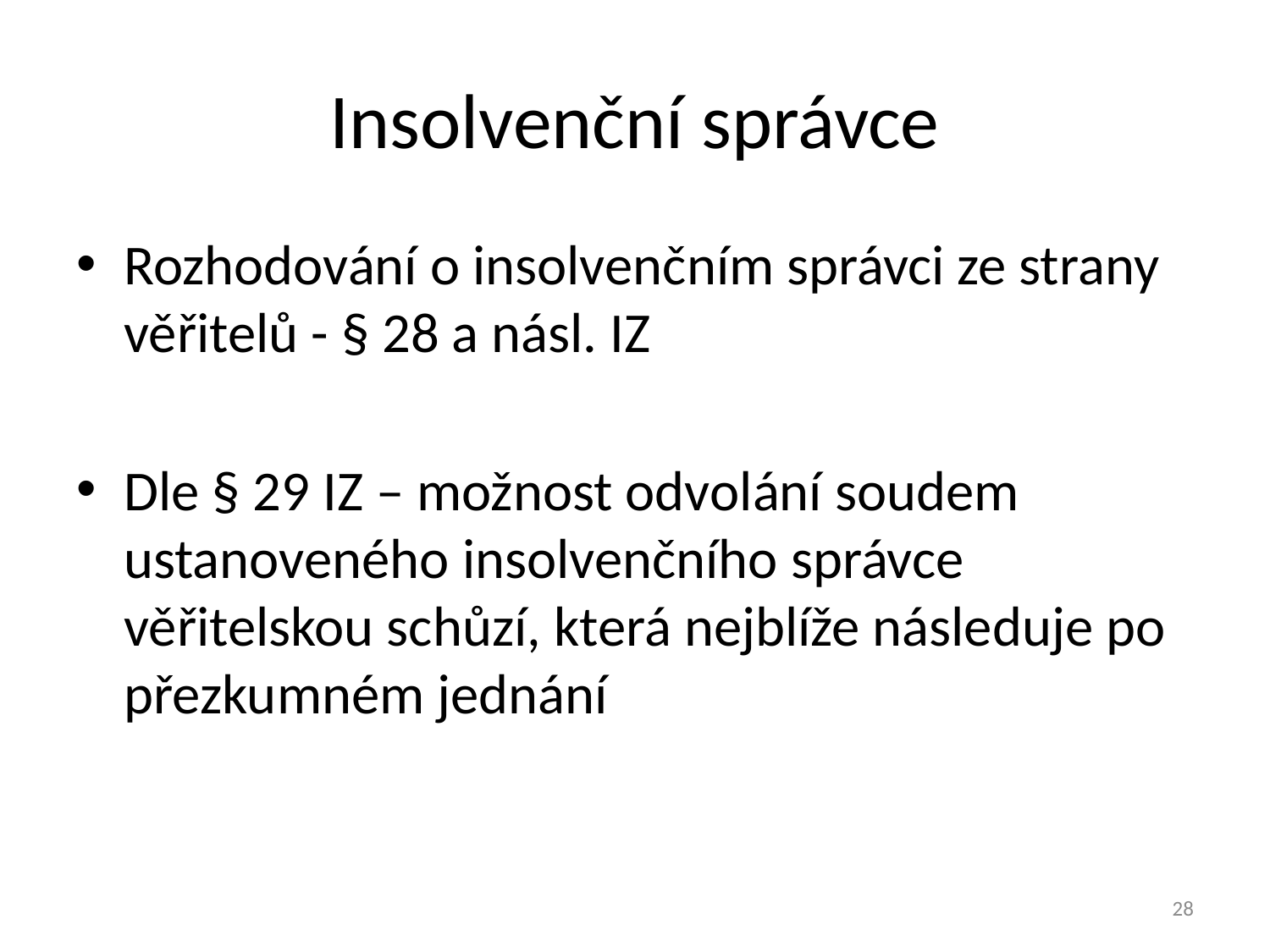

# Insolvenční správce
Rozhodování o insolvenčním správci ze strany věřitelů - § 28 a násl. IZ

Dle § 29 IZ – možnost odvolání soudem ustanoveného insolvenčního správce věřitelskou schůzí, která nejblíže následuje po přezkumném jednání
28